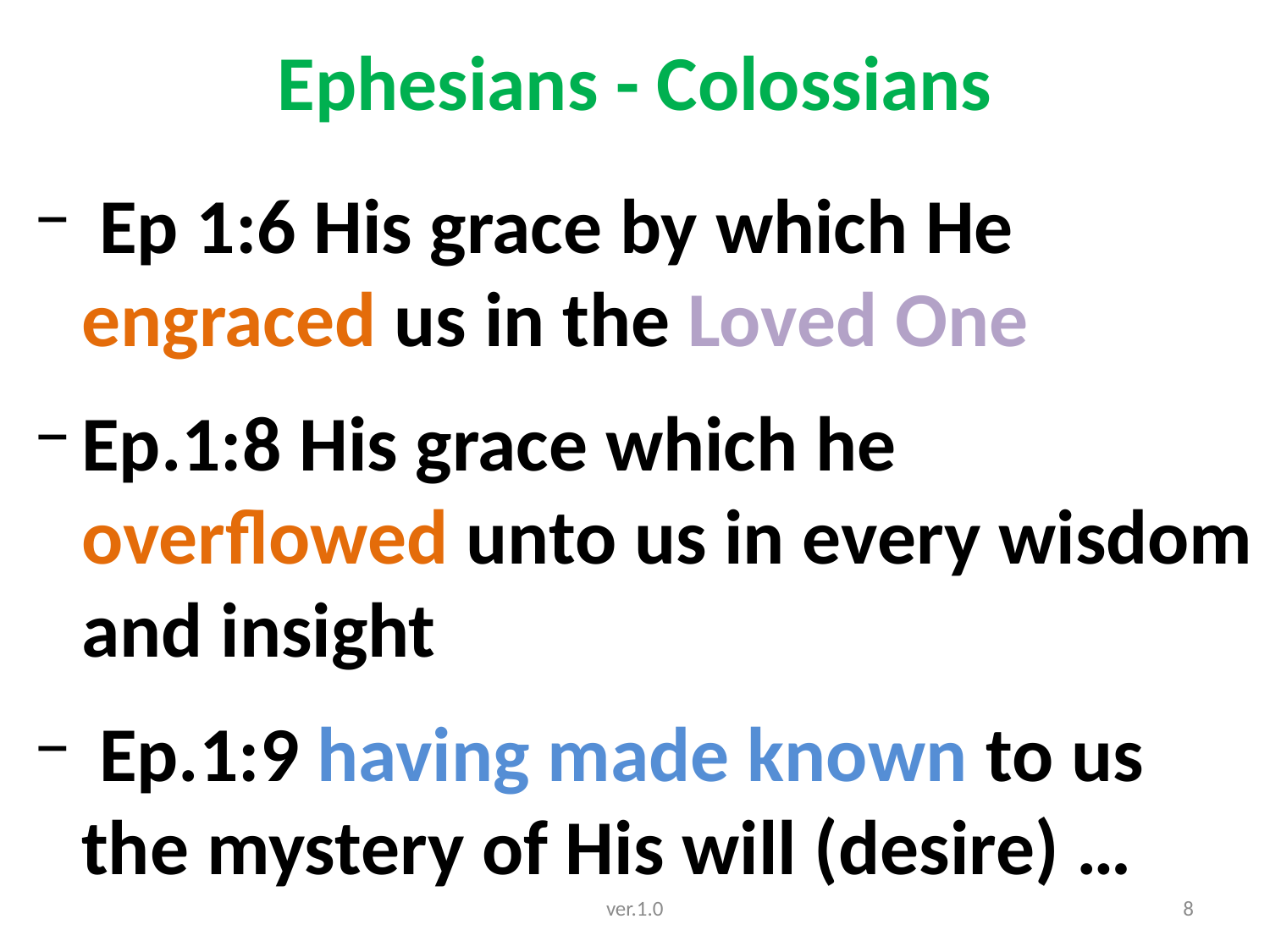

# Ephesians - Colossians
 Ep 1:6 His grace by which He engraced us in the Loved One
Ep.1:8 His grace which he overflowed unto us in every wisdom and insight
 Ep.1:9 having made known to us the mystery of His will (desire) …
ver.1.0
8